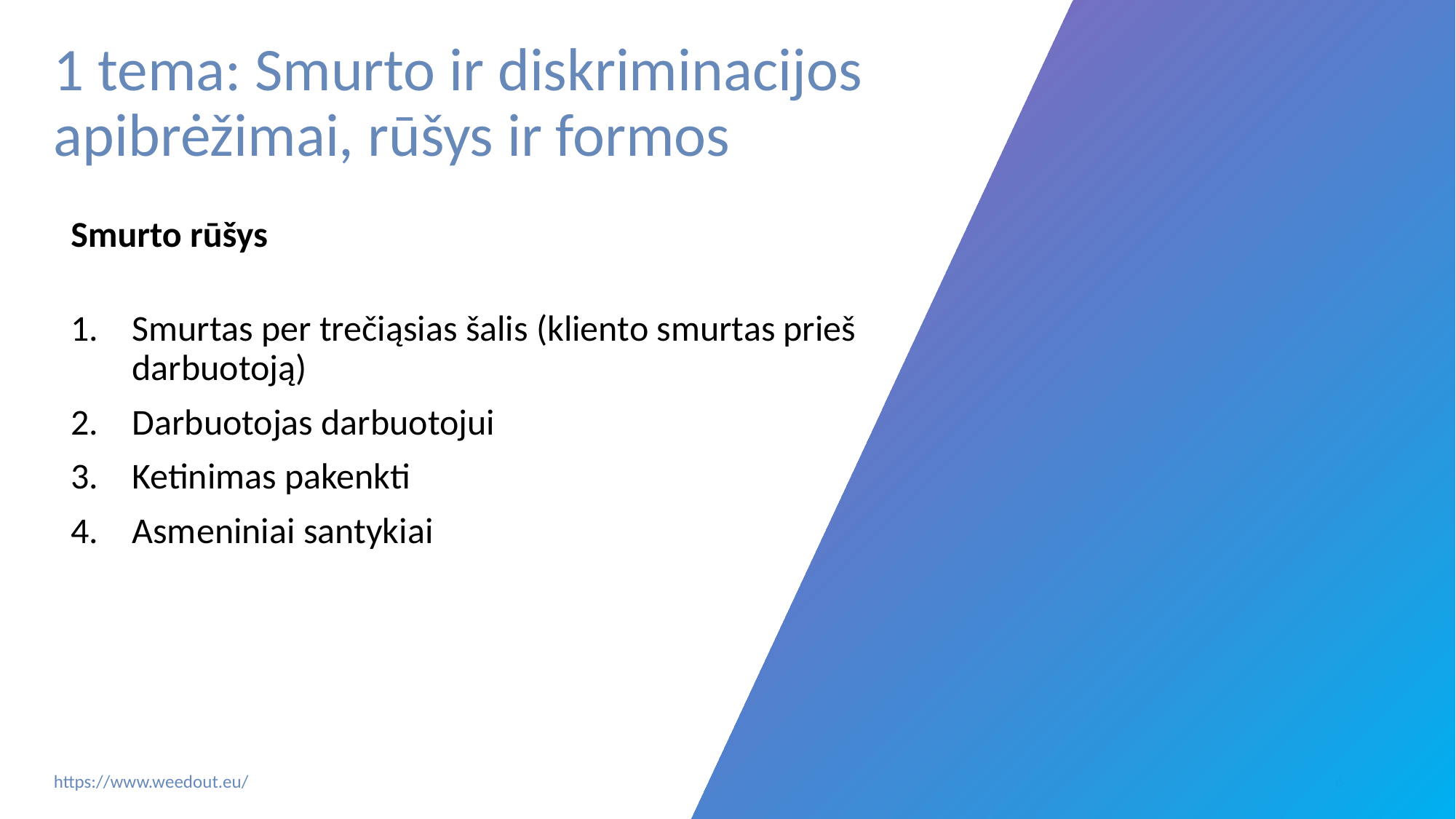

# 1 tema: Smurto ir diskriminacijos apibrėžimai, rūšys ir formos

Smurto rūšys
Smurtas per trečiąsias šalis (kliento smurtas prieš darbuotoją)
Darbuotojas darbuotojui
Ketinimas pakenkti
Asmeniniai santykiai

6
https://www.weedout.eu/